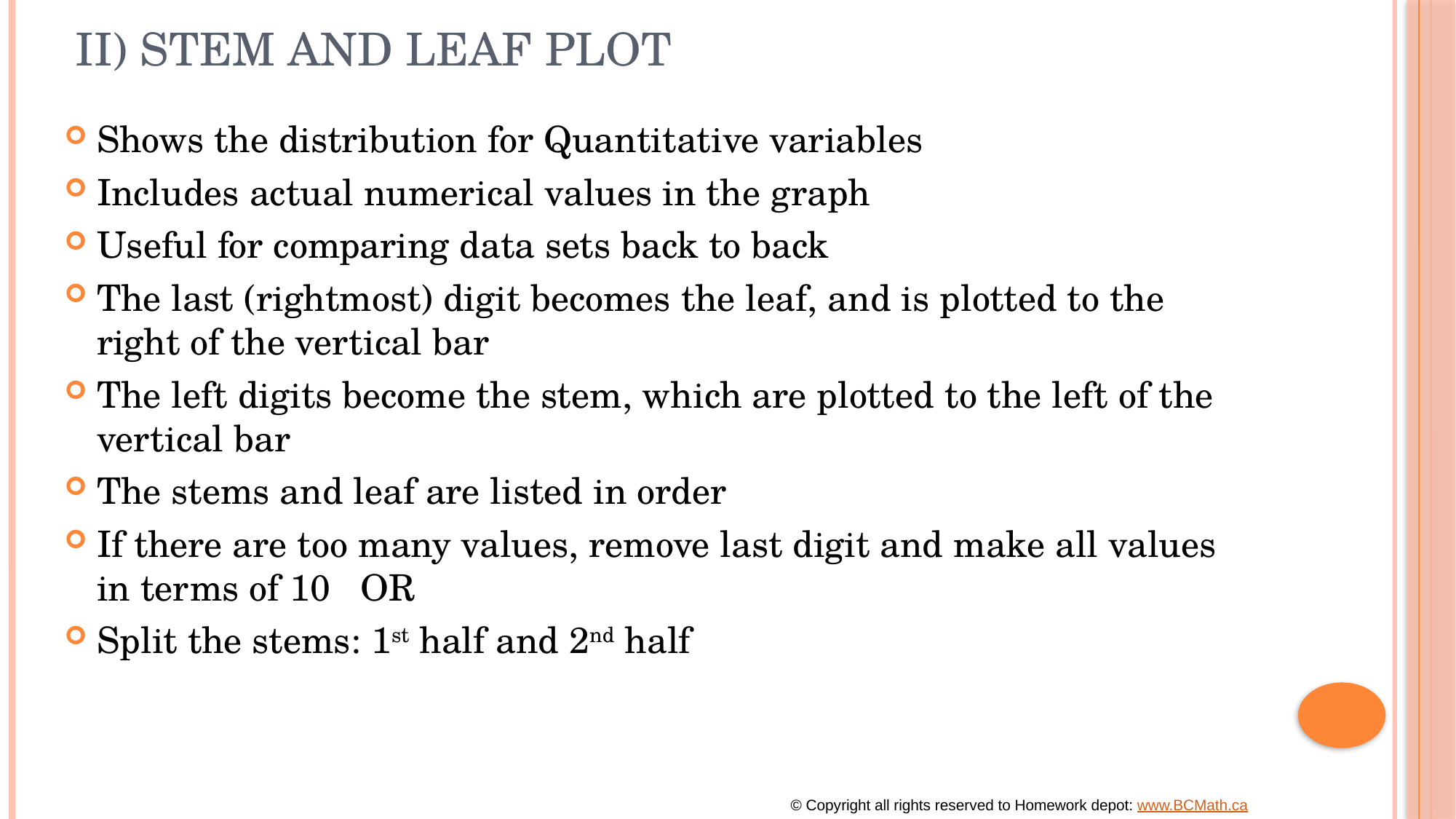

# II) Stem and Leaf Plot
Shows the distribution for Quantitative variables
Includes actual numerical values in the graph
Useful for comparing data sets back to back
The last (rightmost) digit becomes the leaf, and is plotted to the right of the vertical bar
The left digits become the stem, which are plotted to the left of the vertical bar
The stems and leaf are listed in order
If there are too many values, remove last digit and make all values in terms of 10   OR
Split the stems: 1st half and 2nd half
© Copyright all rights reserved to Homework depot: www.BCMath.ca